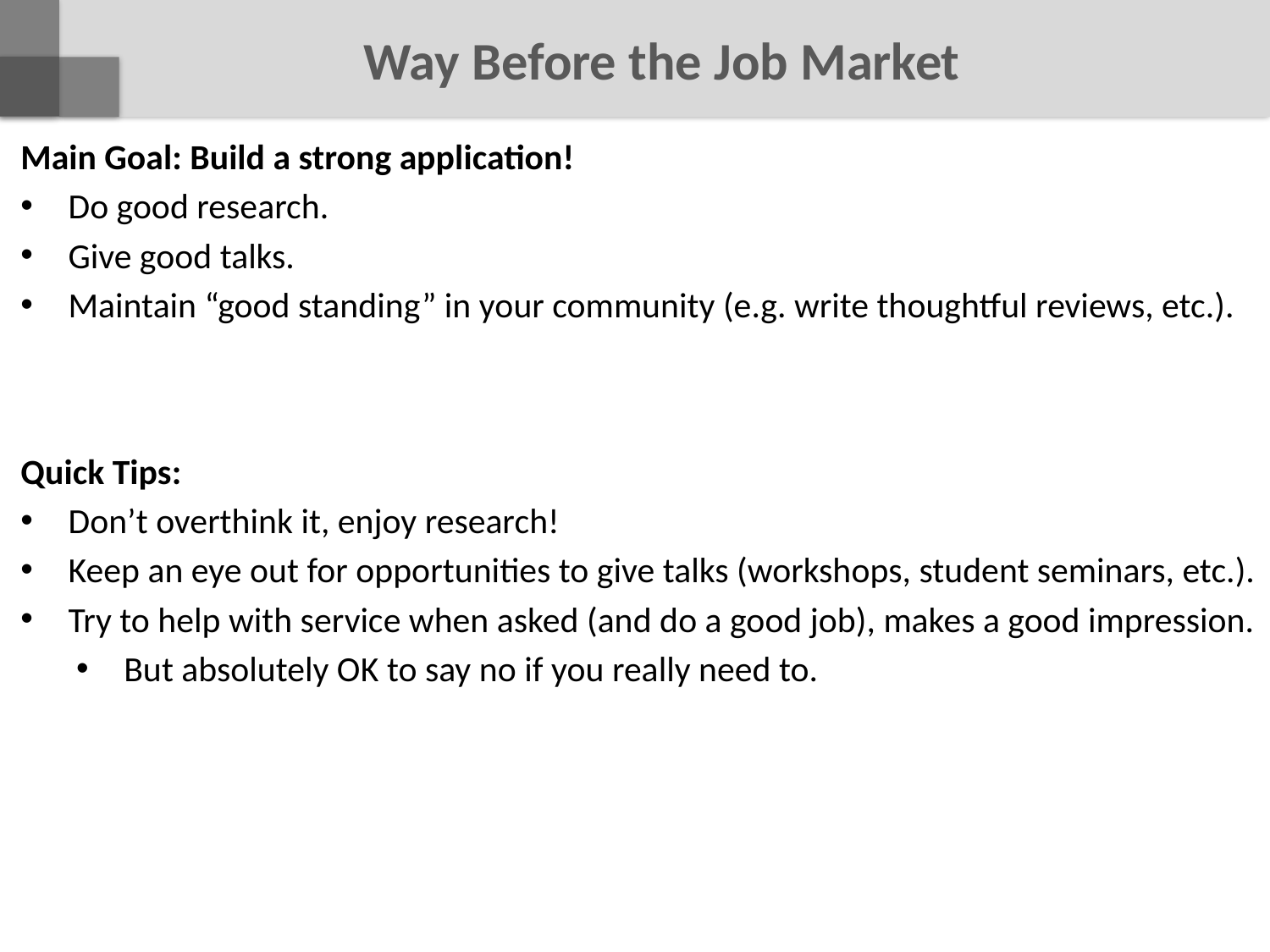

# Way Before the Job Market
Main Goal: Build a strong application!
Do good research.
Give good talks.
Maintain “good standing” in your community (e.g. write thoughtful reviews, etc.).

Quick Tips:
Don’t overthink it, enjoy research!
Keep an eye out for opportunities to give talks (workshops, student seminars, etc.).
Try to help with service when asked (and do a good job), makes a good impression.
But absolutely OK to say no if you really need to.